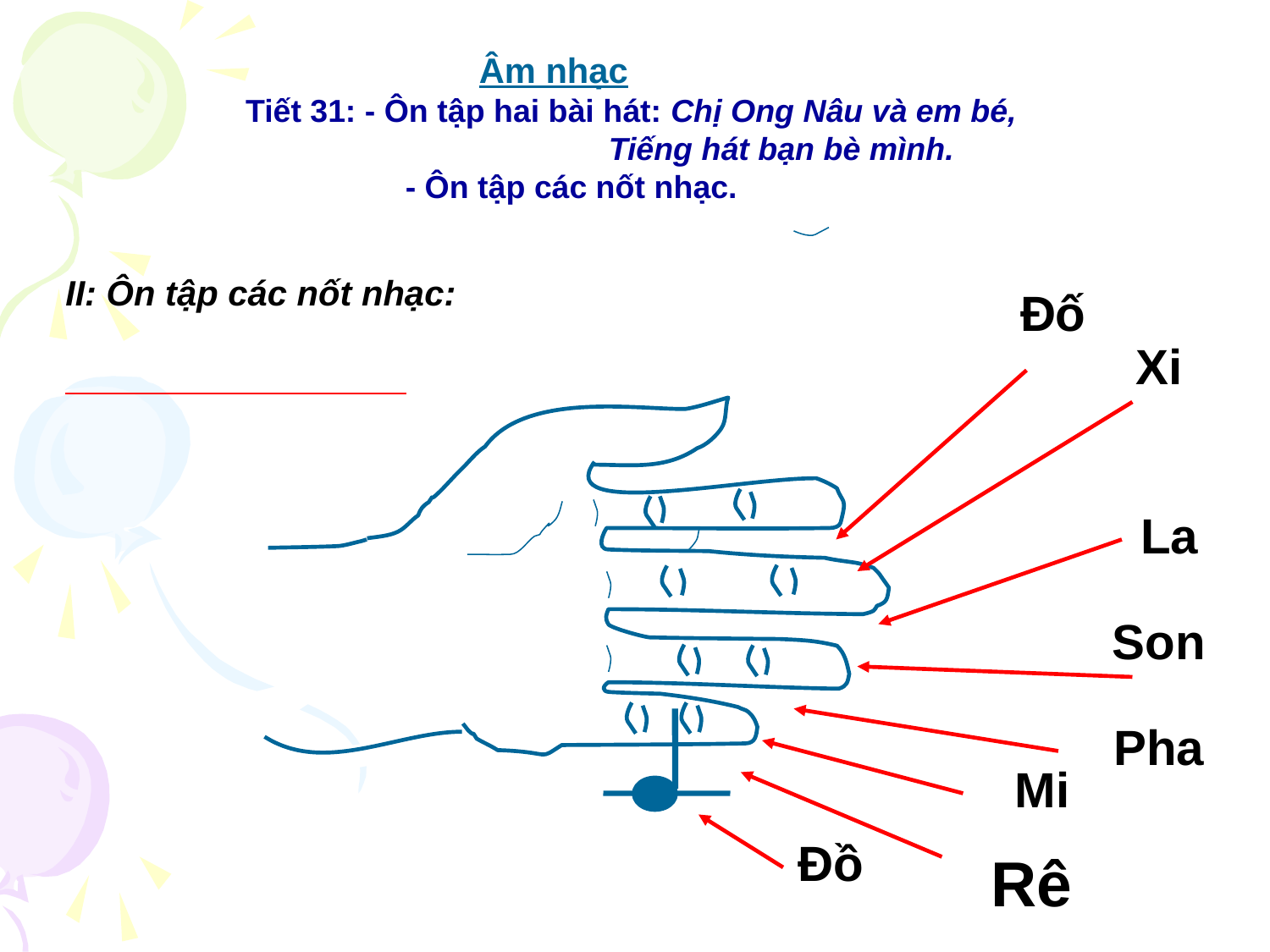

Âm nhạc
Tiết 31: - Ôn tập hai bài hát: Chị Ong Nâu và em bé,                                   Tiếng hát bạn bè mình.
                  - Ôn tập các nốt nhạc.

II: Ôn tập các nốt nhạc:

Đố
Xi

La

Son

Pha

Mi

Đồ
Rê